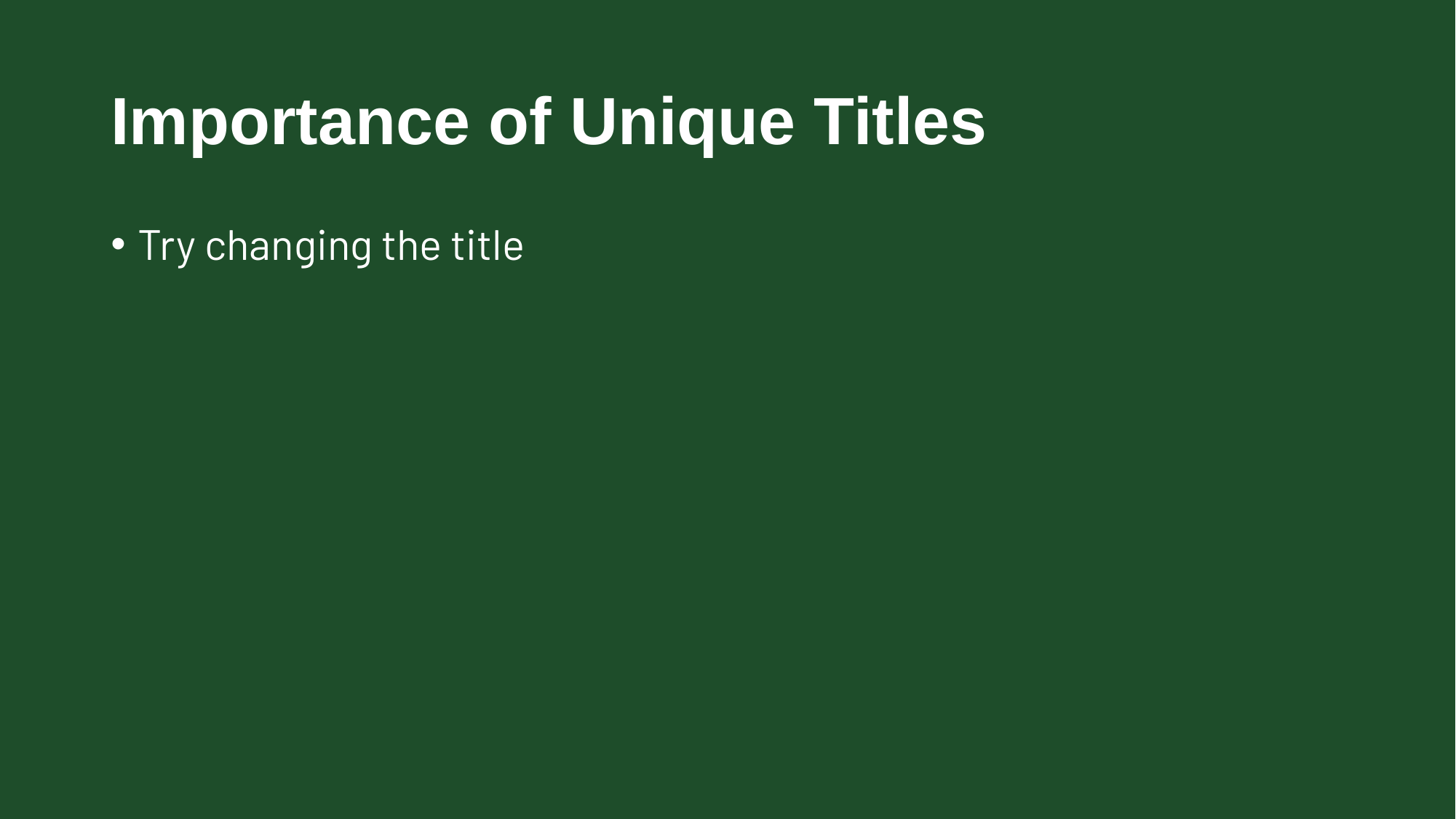

# Importance of Unique Titles
Try changing the title